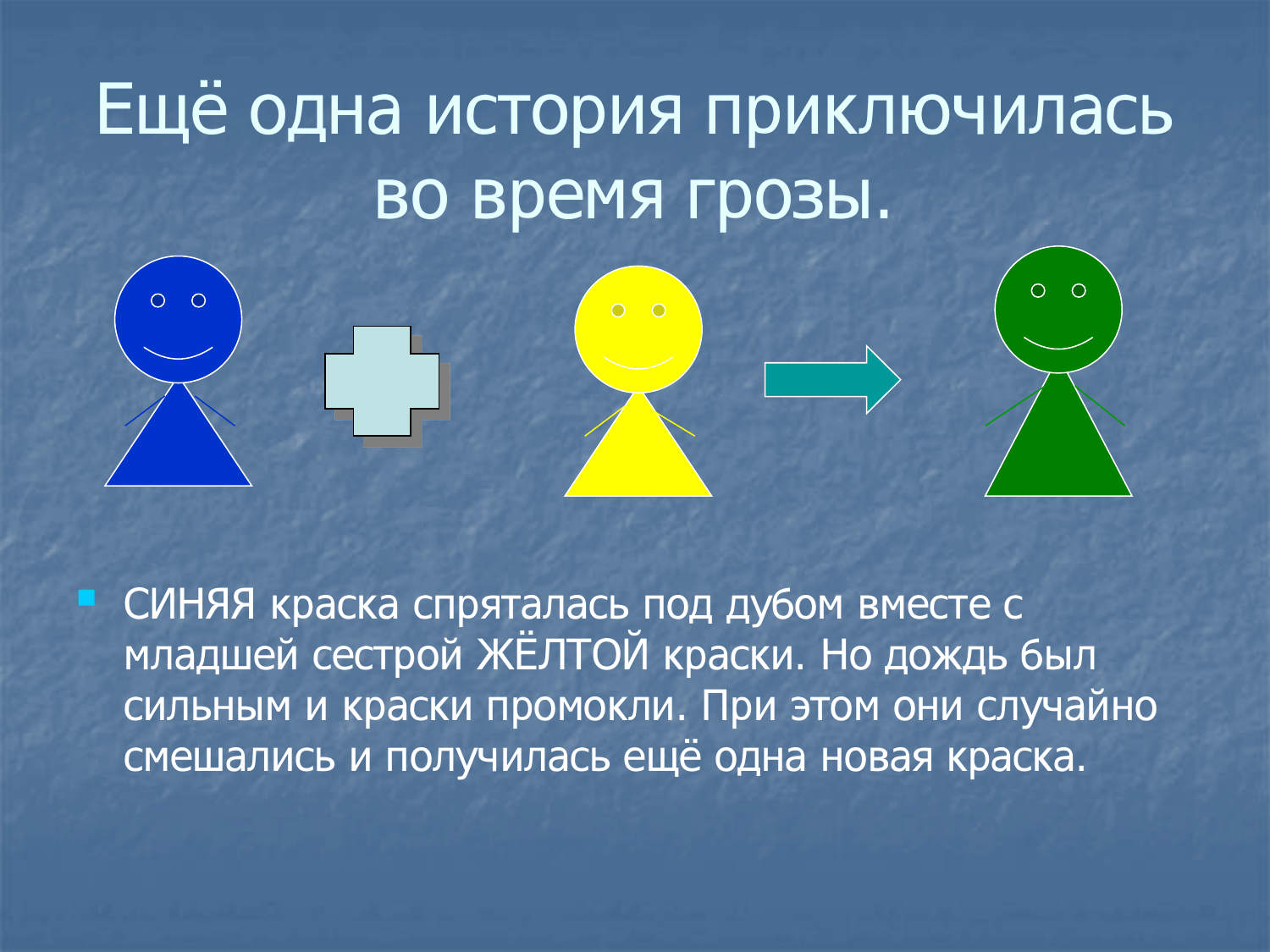

# Ещё одна история приключилась во время грозы.

СИНЯЯ краска спряталась под дубом вместе с младшей сестрой ЖЁЛТОЙ краски. Но дождь был сильным и краски промокли. При этом они случайно смешались и получилась ещё одна новая краска.